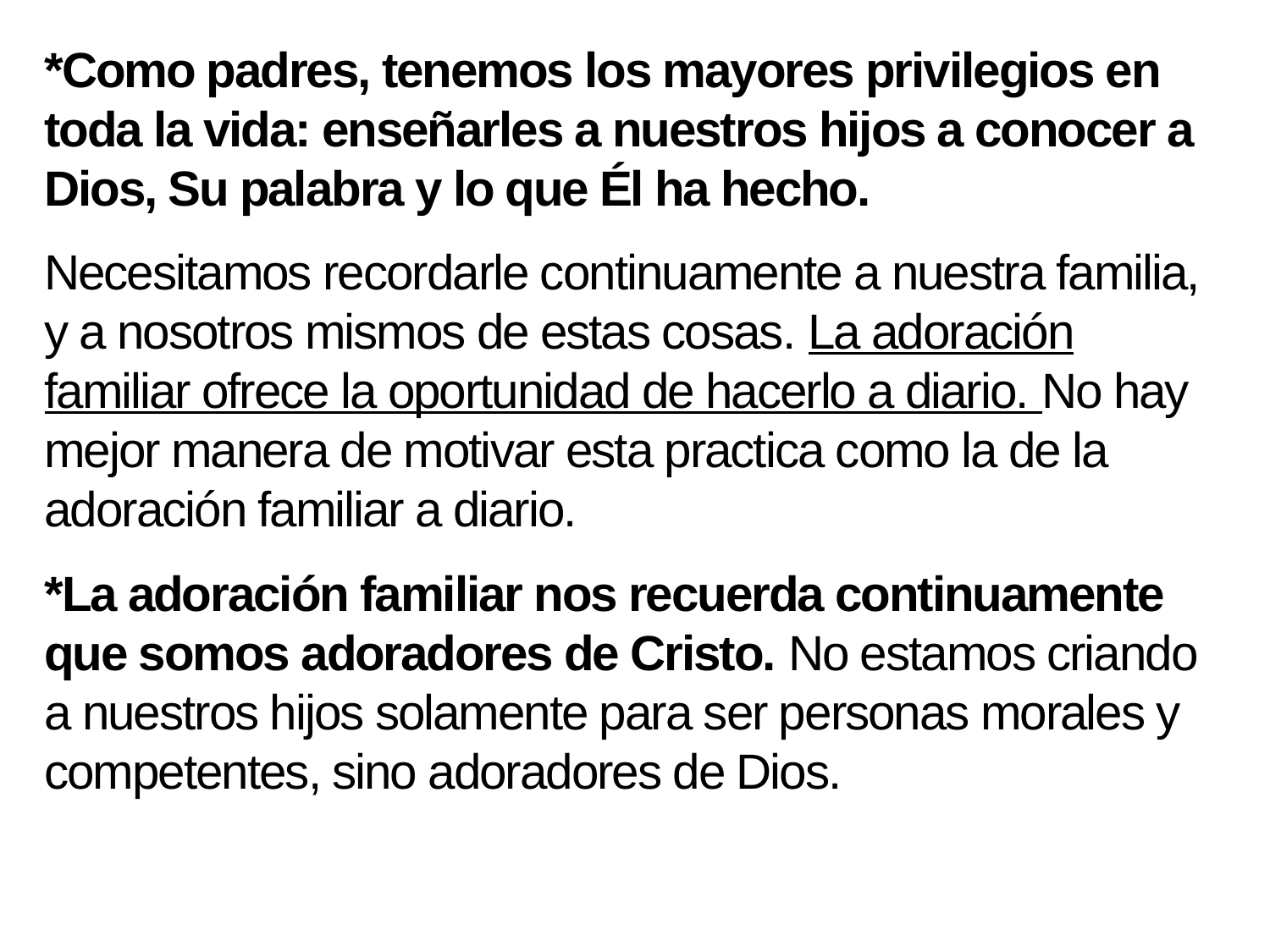

*Como padres, tenemos los mayores privilegios en toda la vida: enseñarles a nuestros hijos a conocer a Dios, Su palabra y lo que Él ha hecho.
Necesitamos recordarle continuamente a nuestra familia, y a nosotros mismos de estas cosas. La adoración familiar ofrece la oportunidad de hacerlo a diario. No hay mejor manera de motivar esta practica como la de la adoración familiar a diario.
*La adoración familiar nos recuerda continuamente que somos adoradores de Cristo. No estamos criando a nuestros hijos solamente para ser personas morales y competentes, sino adoradores de Dios.